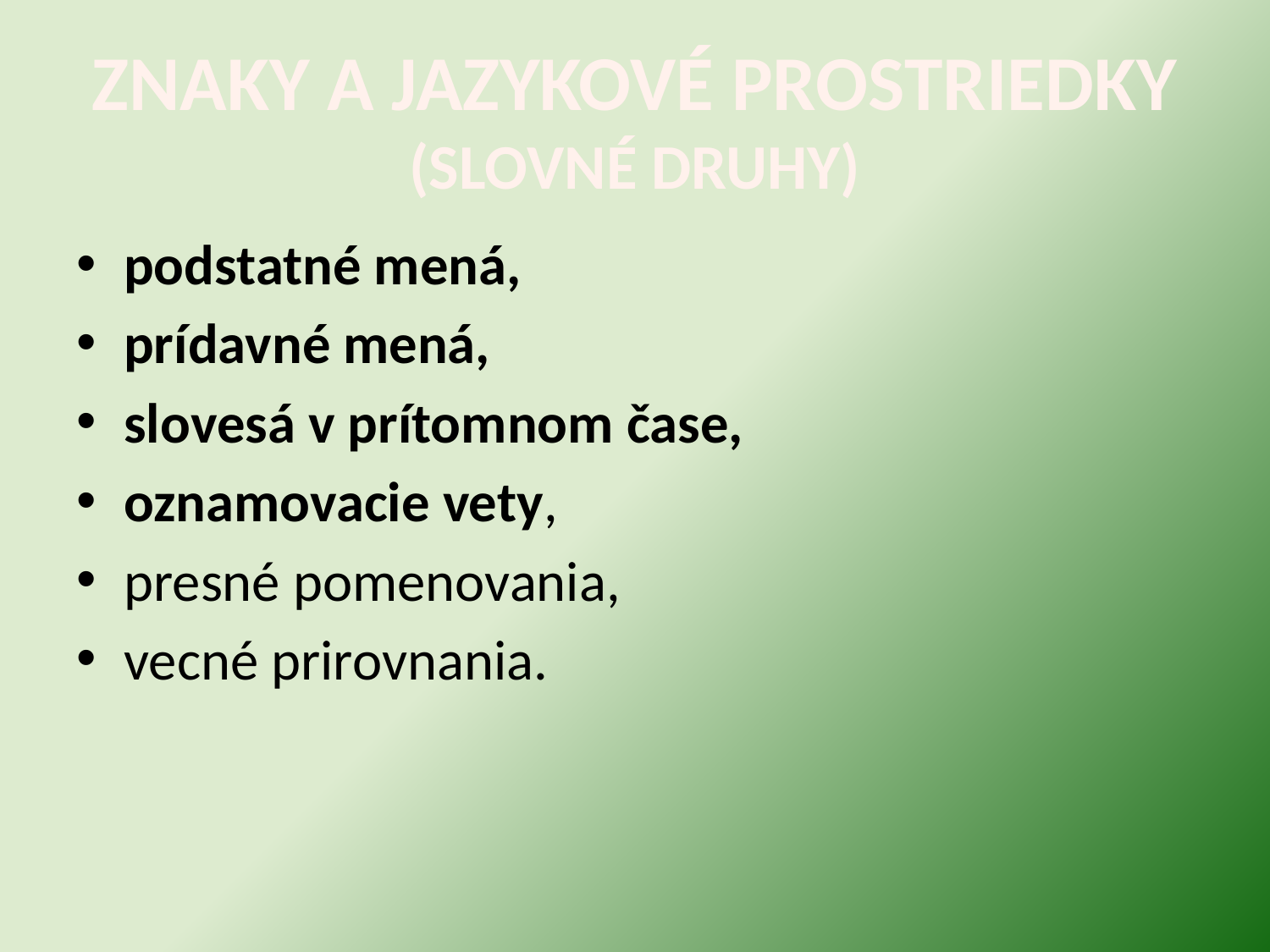

# ZNAKY A JAZYKOVÉ PROSTRIEDKY (SLOVNÉ DRUHY)
podstatné mená,
prídavné mená,
slovesá v prítomnom čase,
oznamovacie vety,
presné pomenovania,
vecné prirovnania.